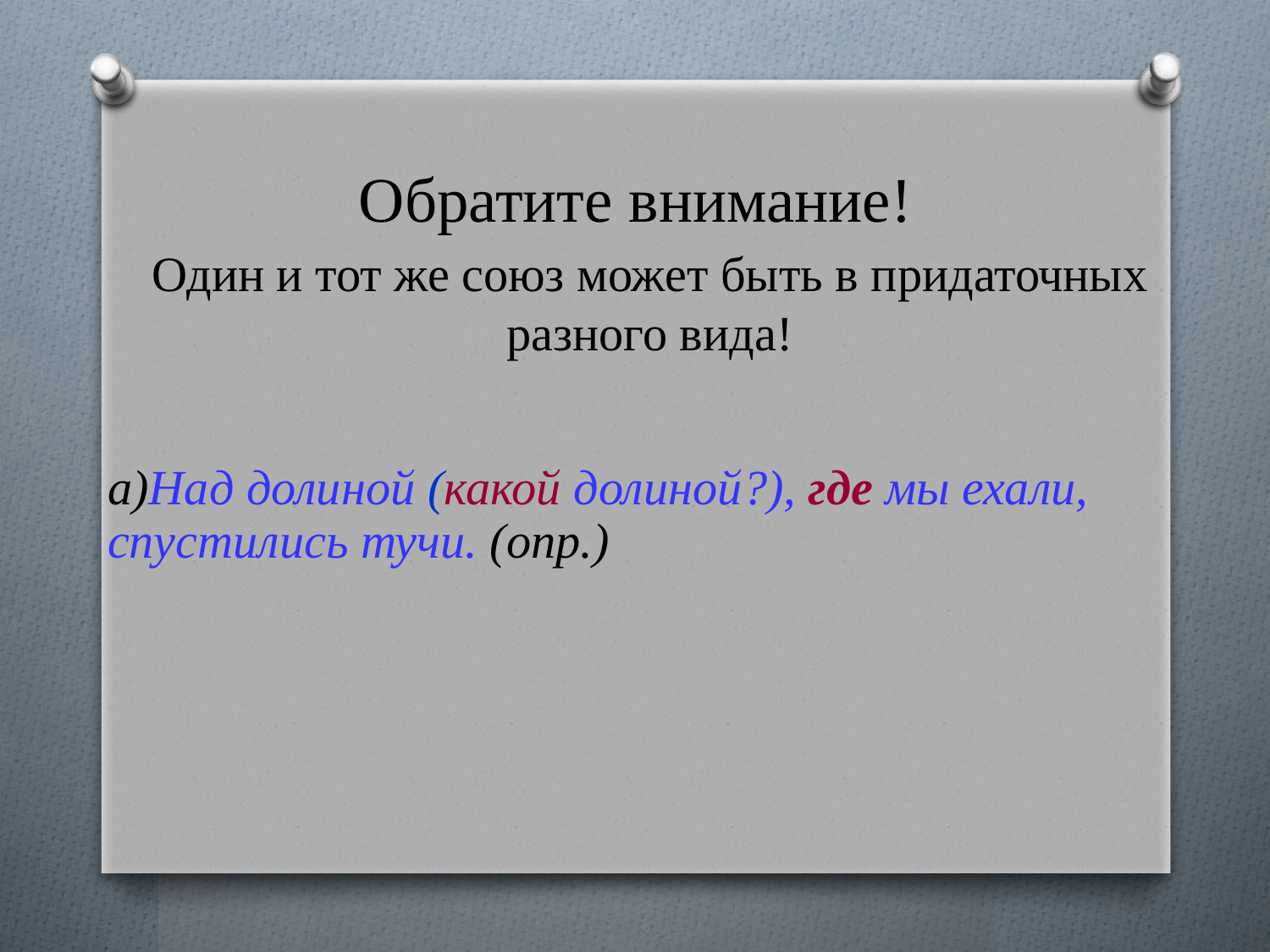

# Обратите внимание!
Один и тот же союз может быть в придаточных разного вида!

а)Над долиной (какой долиной?), где мы ехали, спустились тучи. (опр.)